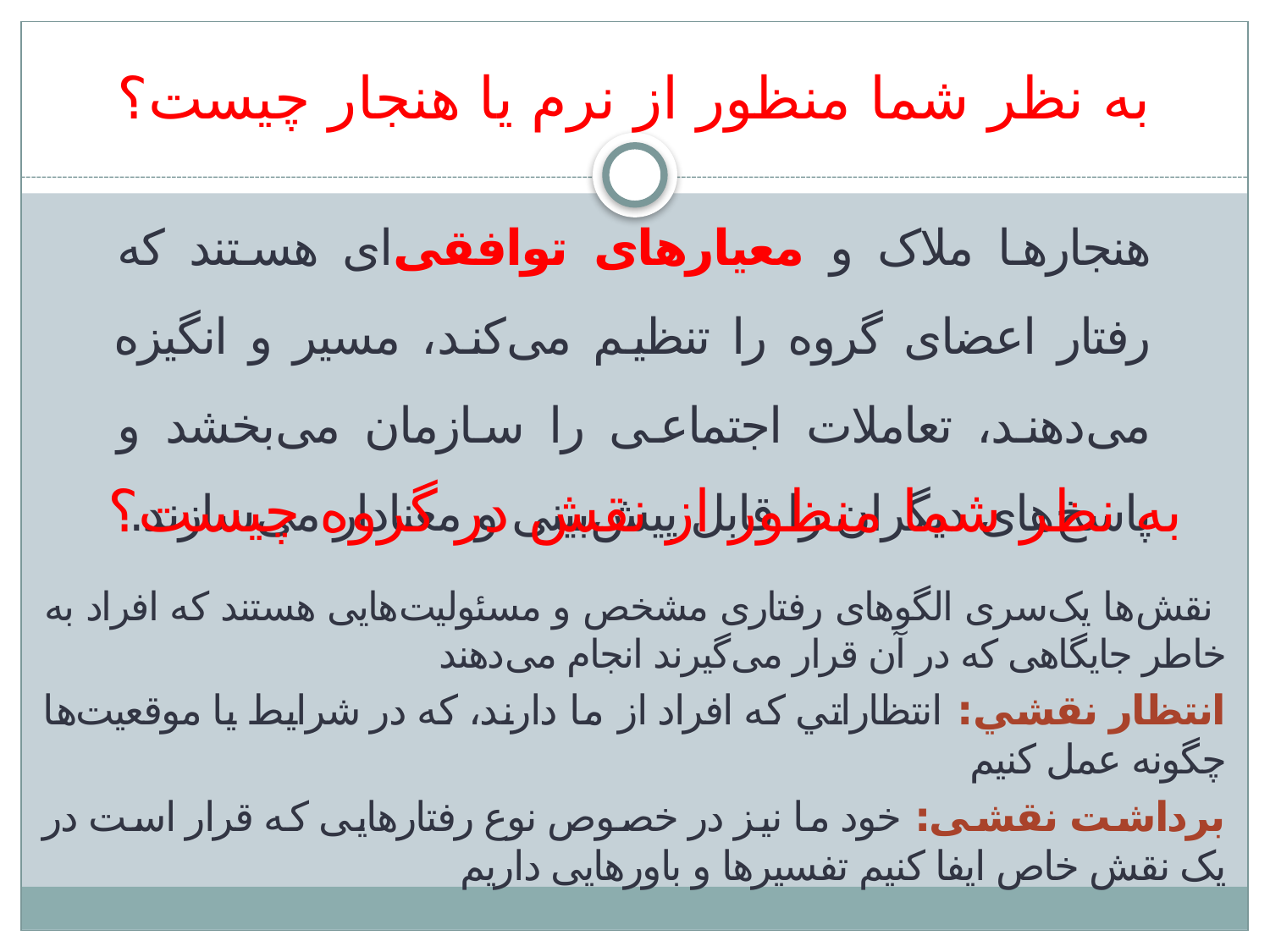

# به نظر شما منظور از نرم یا هنجار چیست؟
هنجارها ملاک و معیارهای توافقی‌ای هستند که رفتار اعضای گروه را تنظیم می‌کند، مسیر و انگیزه می‌‌دهند، تعاملات اجتماعی را سازمان می‌بخشد و پاسخ‌های دیگران را قابل پیش‌بینی و معنادار می‌سازند.

به نظر شما منظور از نقش در گروه چیست؟
 نقش‌ها یک‌سری الگوهای رفتاری مشخص و مسئولیت‌هایی هستند که افراد به خاطر جایگاهی که در آن قرار می‌گیرند انجام می‌دهند
انتظار نقشي: انتظاراتي که افراد از ما دارند، كه در شرایط یا موقعیت‌ها چگونه عمل كنيم
برداشت نقشی: خود ما نیز در خصوص نوع رفتارهایی که قرار است در یک نقش خاص ایفا کنیم تفسیرها و باورهایی داریم